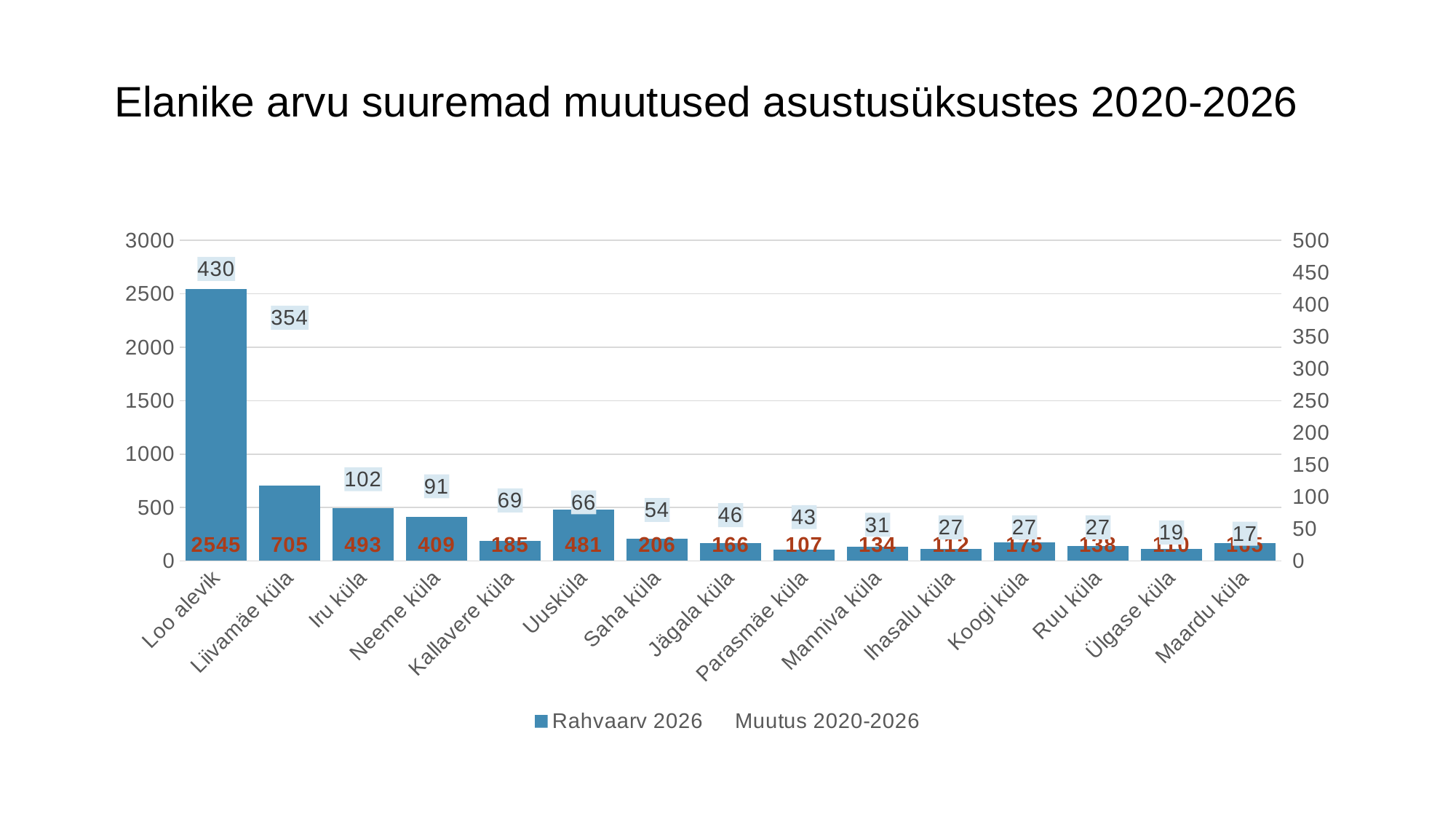

# Elanike arvu suuremad muutused asustusüksustes 2020-2026

### Chart

| Category | Rahvaarv 2026 | Muutus 2020-2026 |
|---|---|---|
| Loo alevik | 2545.0 | 430.0 |
| Liivamäe küla | 705.0 | 354.0 |
| Iru küla | 493.0 | 102.0 |
| Neeme küla | 409.0 | 91.0 |
| Kallavere küla | 185.0 | 69.0 |
| Uusküla | 481.0 | 66.0 |
| Saha küla | 206.0 | 54.0 |
| Jägala küla | 166.0 | 46.0 |
| Parasmäe küla | 107.0 | 43.0 |
| Manniva küla | 134.0 | 31.0 |
| Ihasalu küla | 112.0 | 27.0 |
| Koogi küla | 175.0 | 27.0 |
| Ruu küla | 138.0 | 27.0 |
| Ülgase küla | 110.0 | 19.0 |
| Maardu küla | 165.0 | 17.0 |